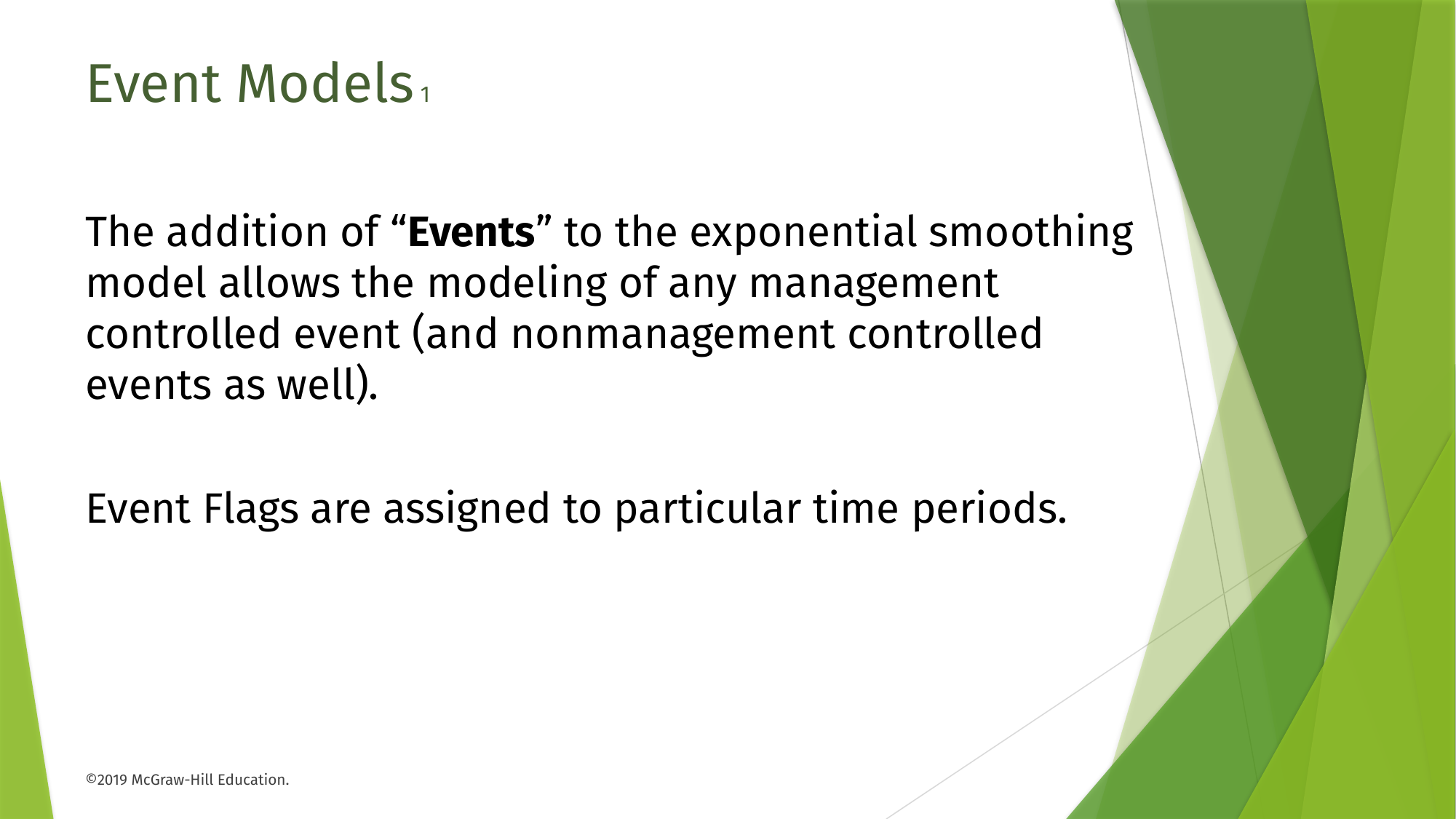

# Event Models 1
The addition of “Events” to the exponential smoothing model allows the modeling of any management controlled event (and nonmanagement controlled events as well).
Event Flags are assigned to particular time periods.